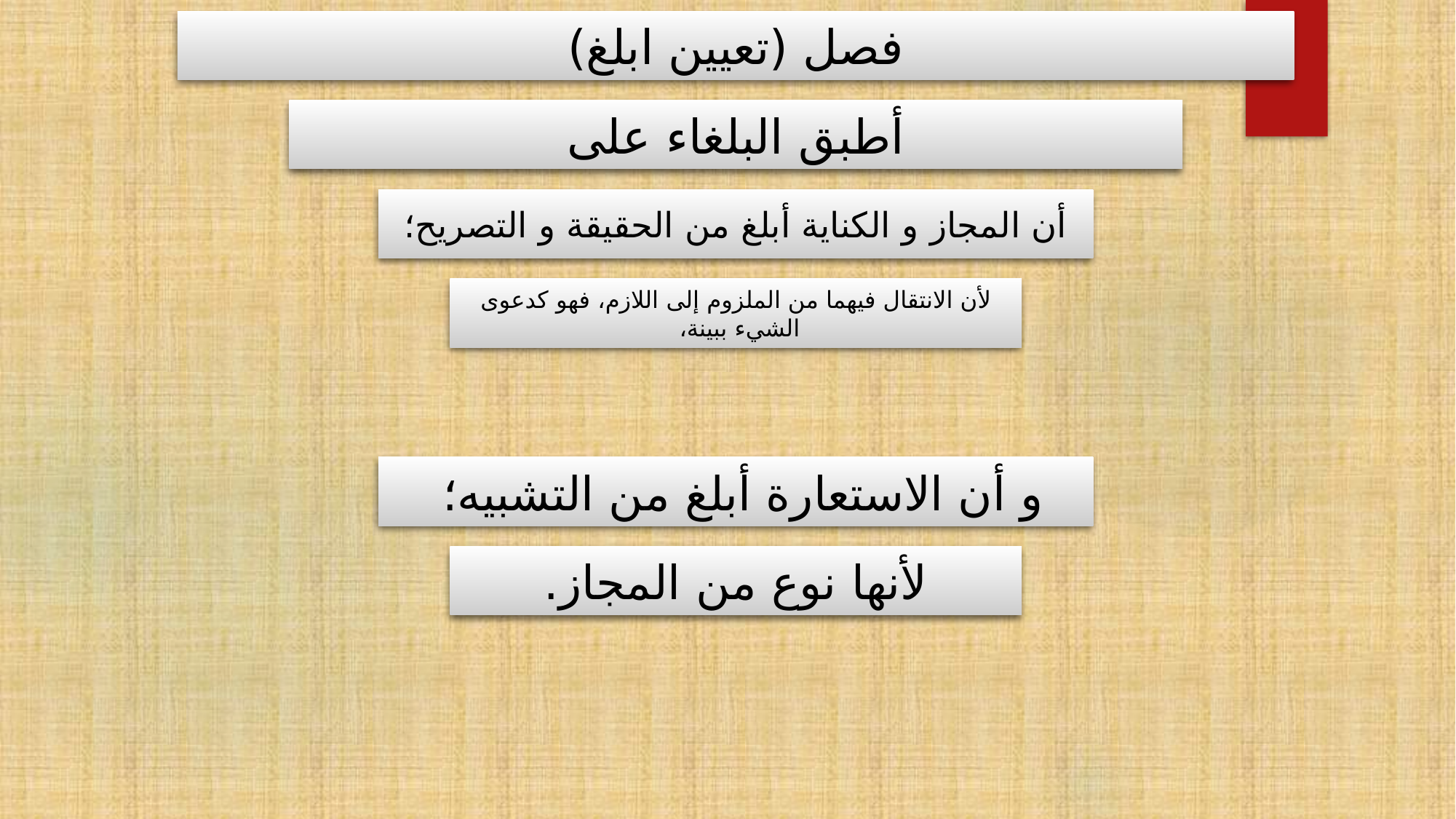

فصل (تعیین ابلغ)
أطبق البلغاء على
أن المجاز و الكناية أبلغ من الحقيقة و التصريح؛